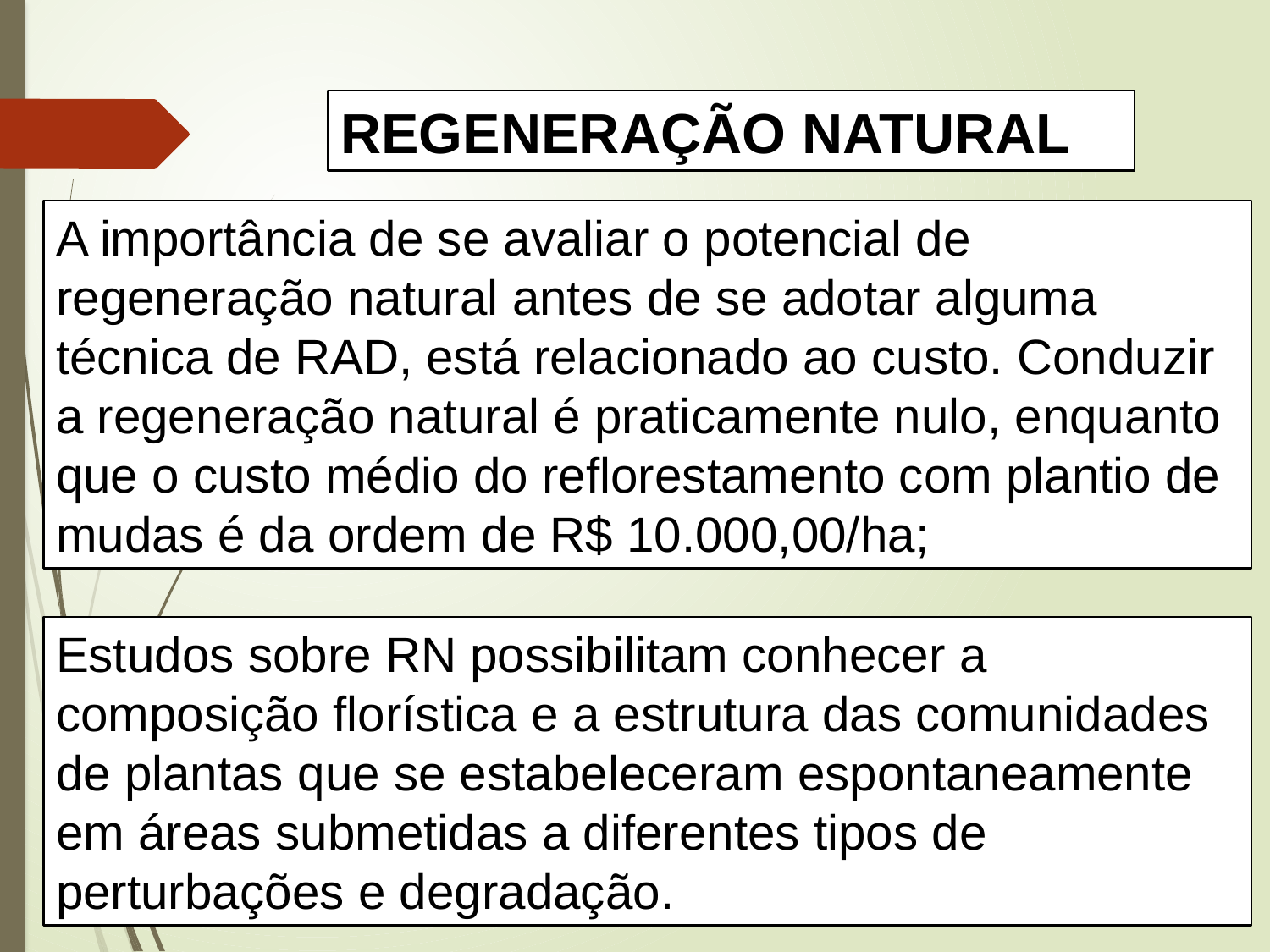

REGENERAÇÃO NATURAL
A importância de se avaliar o potencial de regeneração natural antes de se adotar alguma técnica de RAD, está relacionado ao custo. Conduzir a regeneração natural é praticamente nulo, enquanto que o custo médio do reflorestamento com plantio de mudas é da ordem de R$ 10.000,00/ha;

Estudos sobre RN possibilitam conhecer a composição florística e a estrutura das comunidades de plantas que se estabeleceram espontaneamente em áreas submetidas a diferentes tipos de perturbações e degradação.